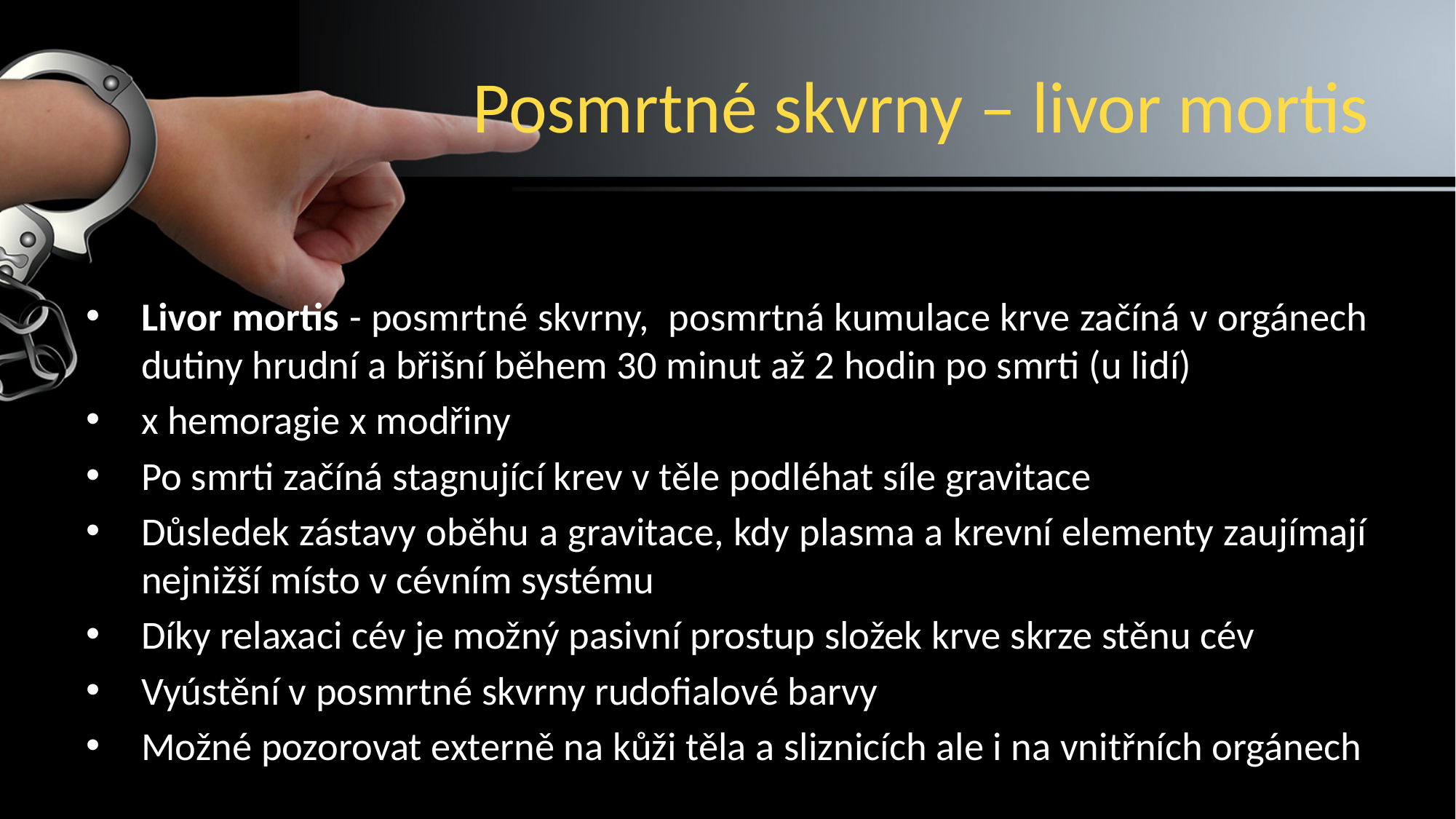

# Posmrtné skvrny – livor mortis
Livor mortis - posmrtné skvrny,  posmrtná kumulace krve začíná v orgánech dutiny hrudní a břišní během 30 minut až 2 hodin po smrti (u lidí)
x hemoragie x modřiny
Po smrti začíná stagnující krev v těle podléhat síle gravitace
Důsledek zástavy oběhu a gravitace, kdy plasma a krevní elementy zaujímají nejnižší místo v cévním systému
Díky relaxaci cév je možný pasivní prostup složek krve skrze stěnu cév
Vyústění v posmrtné skvrny rudofialové barvy
Možné pozorovat externě na kůži těla a sliznicích ale i na vnitřních orgánech